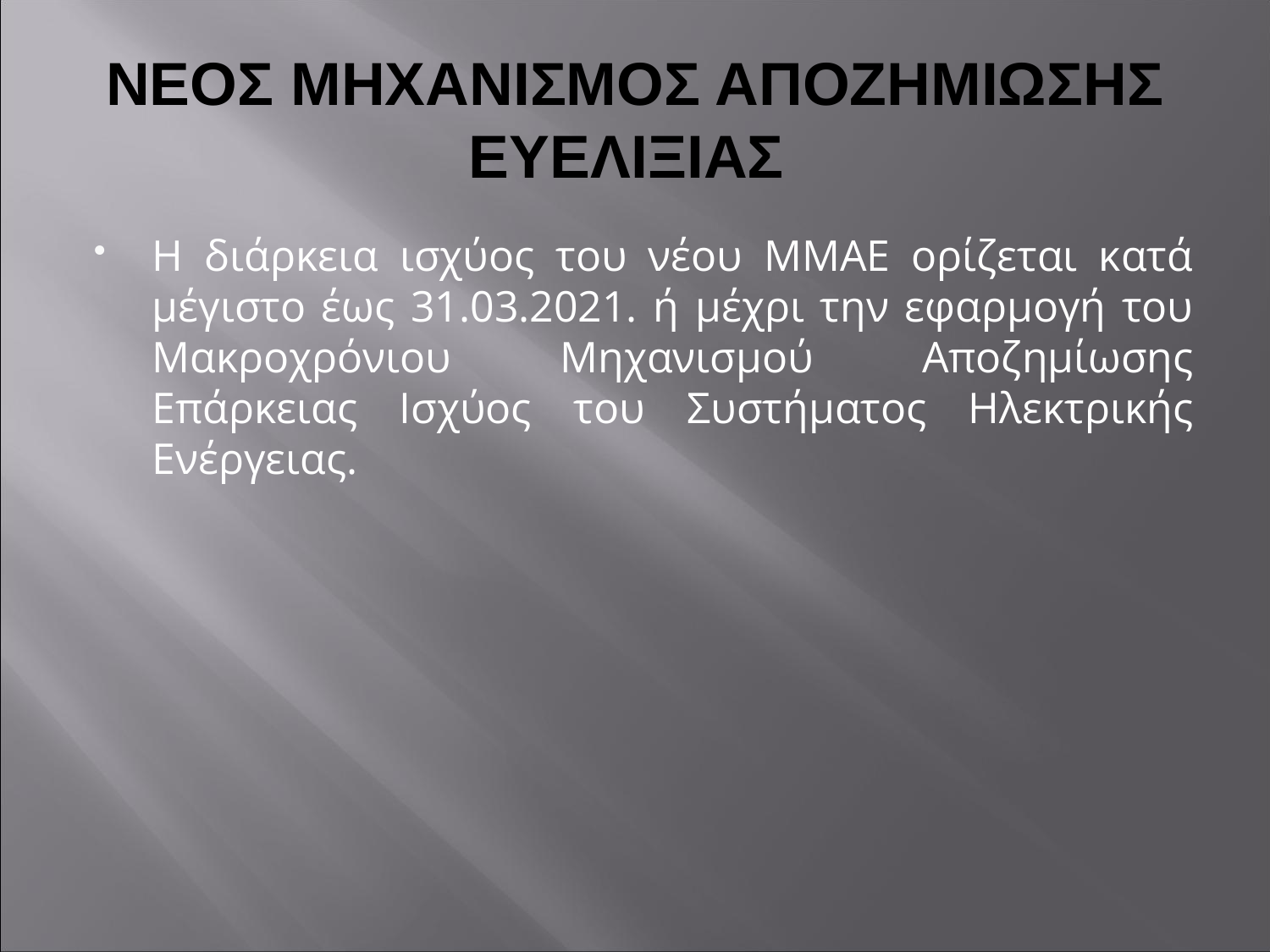

# ΝΕΟΣ ΜΗΧΑΝΙΣΜΟΣ ΑΠΟΖΗΜΙΩΣΗΣ ΕΥΕΛΙΞΙΑΣ
Η διάρκεια ισχύος του νέου ΜΜΑΕ ορίζεται κατά μέγιστο έως 31.03.2021. ή μέχρι την εφαρμογή του Μακροχρόνιου Μηχανισμού Αποζημίωσης Επάρκειας Ισχύος του Συστήματος Ηλεκτρικής Ενέργειας.